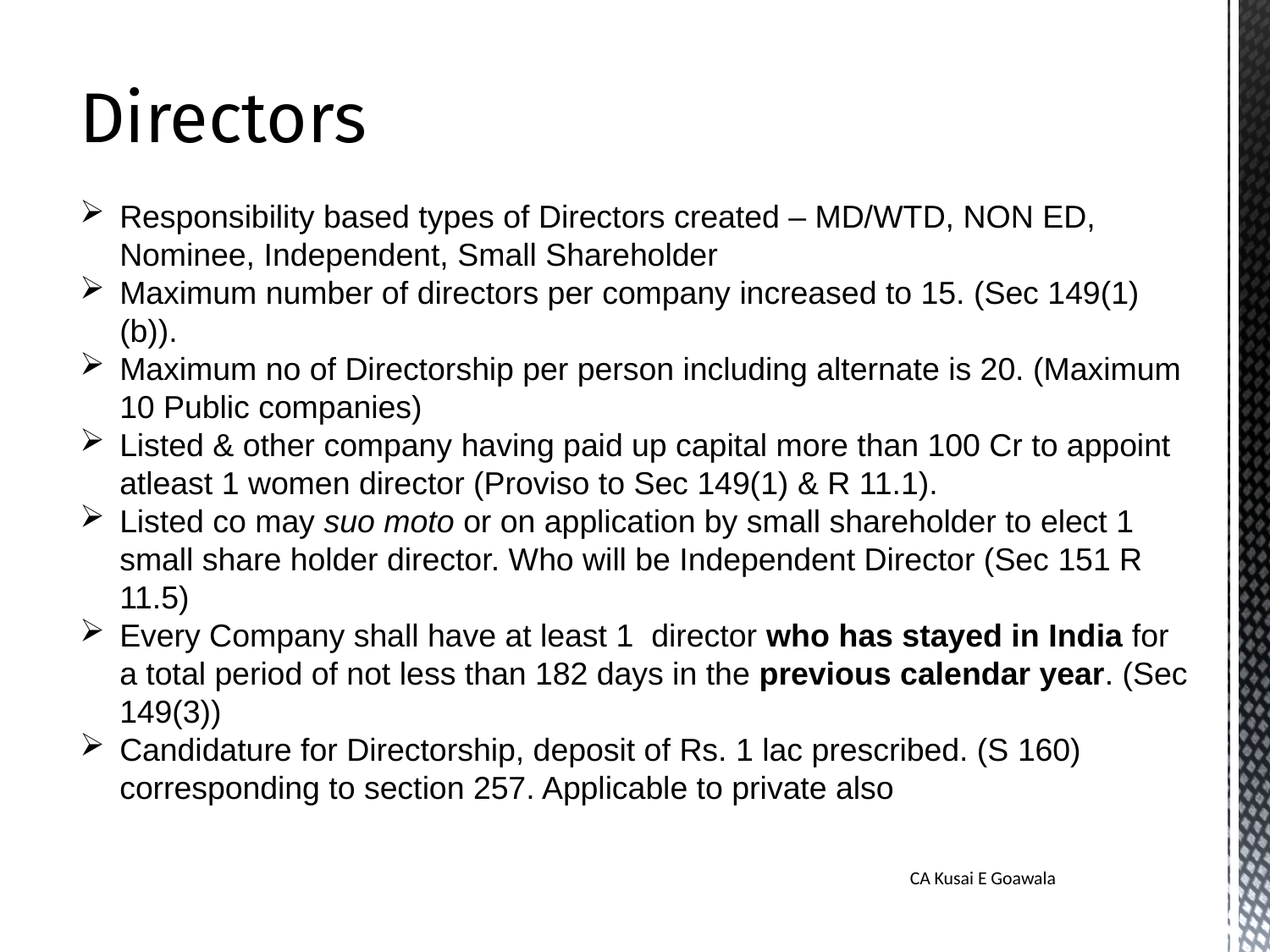

Directors
Responsibility based types of Directors created – MD/WTD, NON ED, Nominee, Independent, Small Shareholder
Maximum number of directors per company increased to 15. (Sec 149(1) (b)).
Maximum no of Directorship per person including alternate is 20. (Maximum 10 Public companies)
Listed & other company having paid up capital more than 100 Cr to appoint atleast 1 women director (Proviso to Sec 149(1) & R 11.1).
Listed co may suo moto or on application by small shareholder to elect 1 small share holder director. Who will be Independent Director (Sec 151 R 11.5)
Every Company shall have at least 1  director who has stayed in India for a total period of not less than 182 days in the previous calendar year. (Sec 149(3))
Candidature for Directorship, deposit of Rs. 1 lac prescribed. (S 160) corresponding to section 257. Applicable to private also
CA Kusai E Goawala